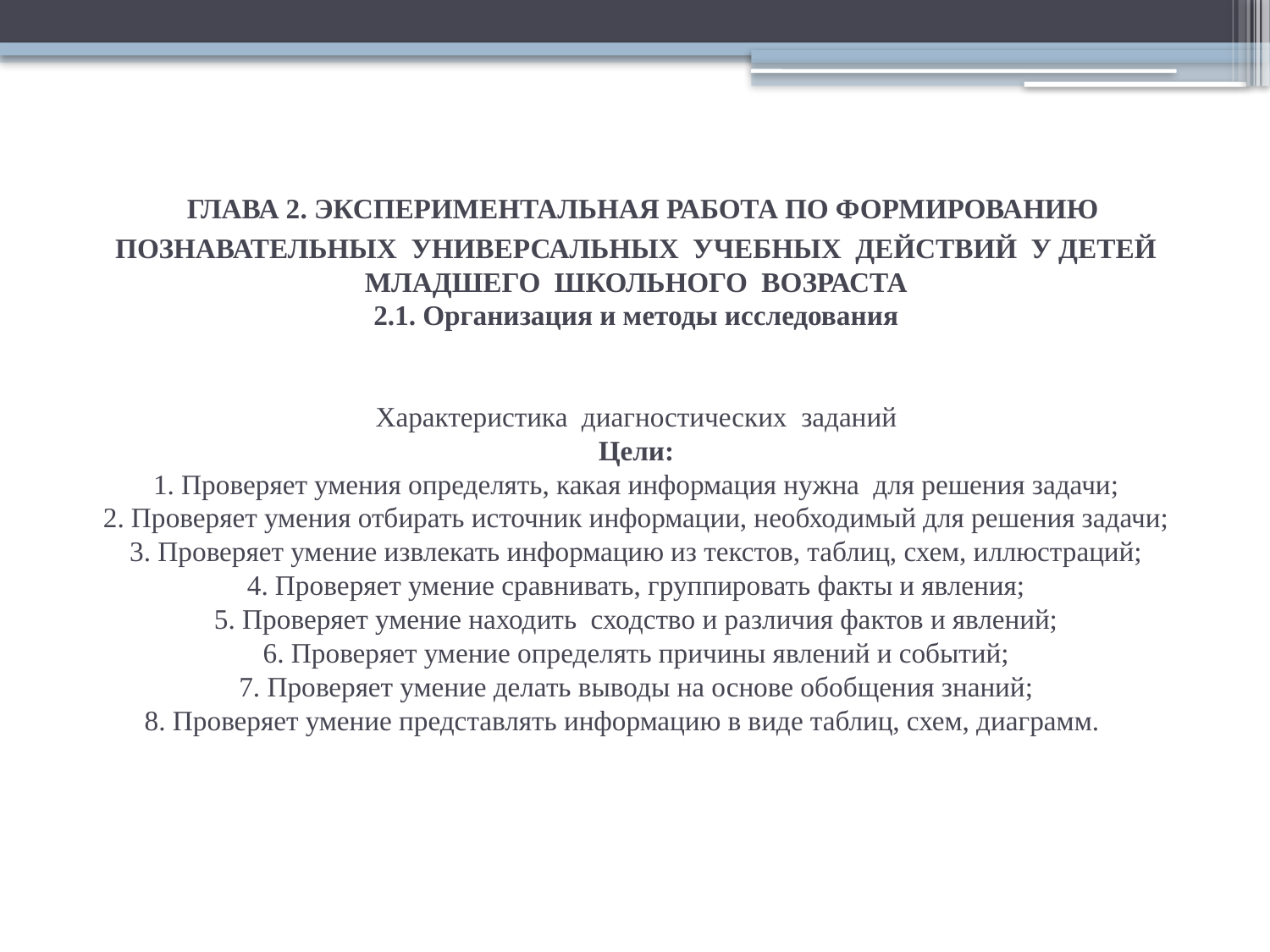

# ГЛАВА 2. ЭКСПЕРИМЕНТАЛЬНАЯ РАБОТА ПО ФОРМИРОВАНИЮ ПОЗНАВАТЕЛЬНЫХ  УНИВЕРСАЛЬНЫХ  УЧЕБНЫХ  ДЕЙСТВИЙ  У ДЕТЕЙ МЛАДШЕГО  ШКОЛЬНОГО  ВОЗРАСТА 2.1. Организация и методы исследования Характеристика  диагностических  заданий Цели: 1. Проверяет умения определять, какая информация нужна  для решения задачи; 2. Проверяет умения отбирать источник информации, необходимый для решения задачи; 3. Проверяет умение извлекать информацию из текстов, таблиц, схем, иллюстраций; 4. Проверяет умение сравнивать, группировать факты и явления; 5. Проверяет умение находить  сходство и различия фактов и явлений; 6. Проверяет умение определять причины явлений и событий; 7. Проверяет умение делать выводы на основе обобщения знаний; 8. Проверяет умение представлять информацию в виде таблиц, схем, диаграмм.